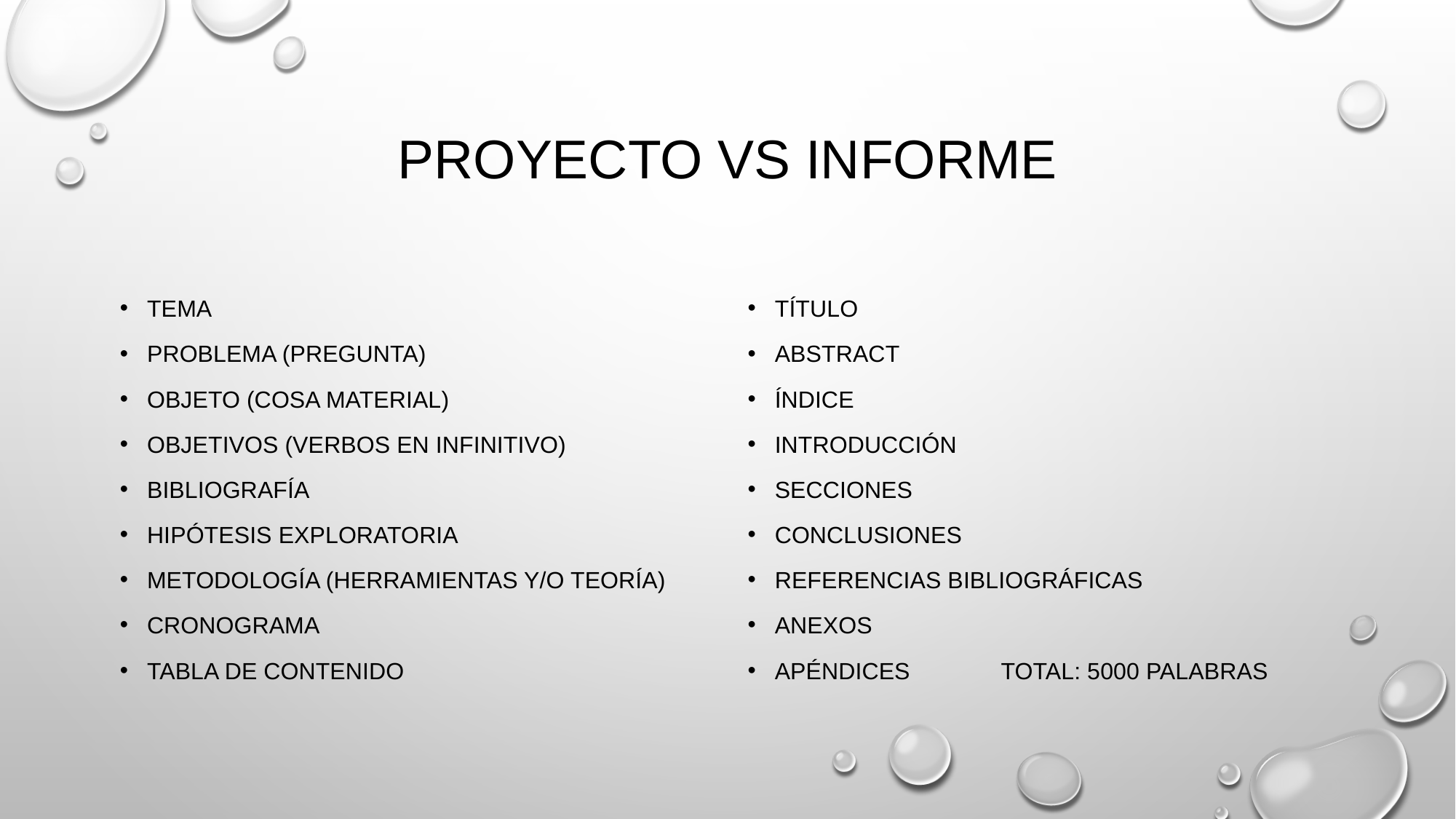

# Proyecto vs informe
Tema
Problema (pregunta)
Objeto (cosa material)
Objetivos (verbos en infinitivo)
Bibliografía
Hipótesis exploratoria
Metodología (herramientas y/o teoría)
Cronograma
Tabla de contenido
Título
Abstract
Índice
Introducción
Secciones
Conclusiones
Referencias bibliográficas
Anexos
Apéndices	         total: 5000 palabras